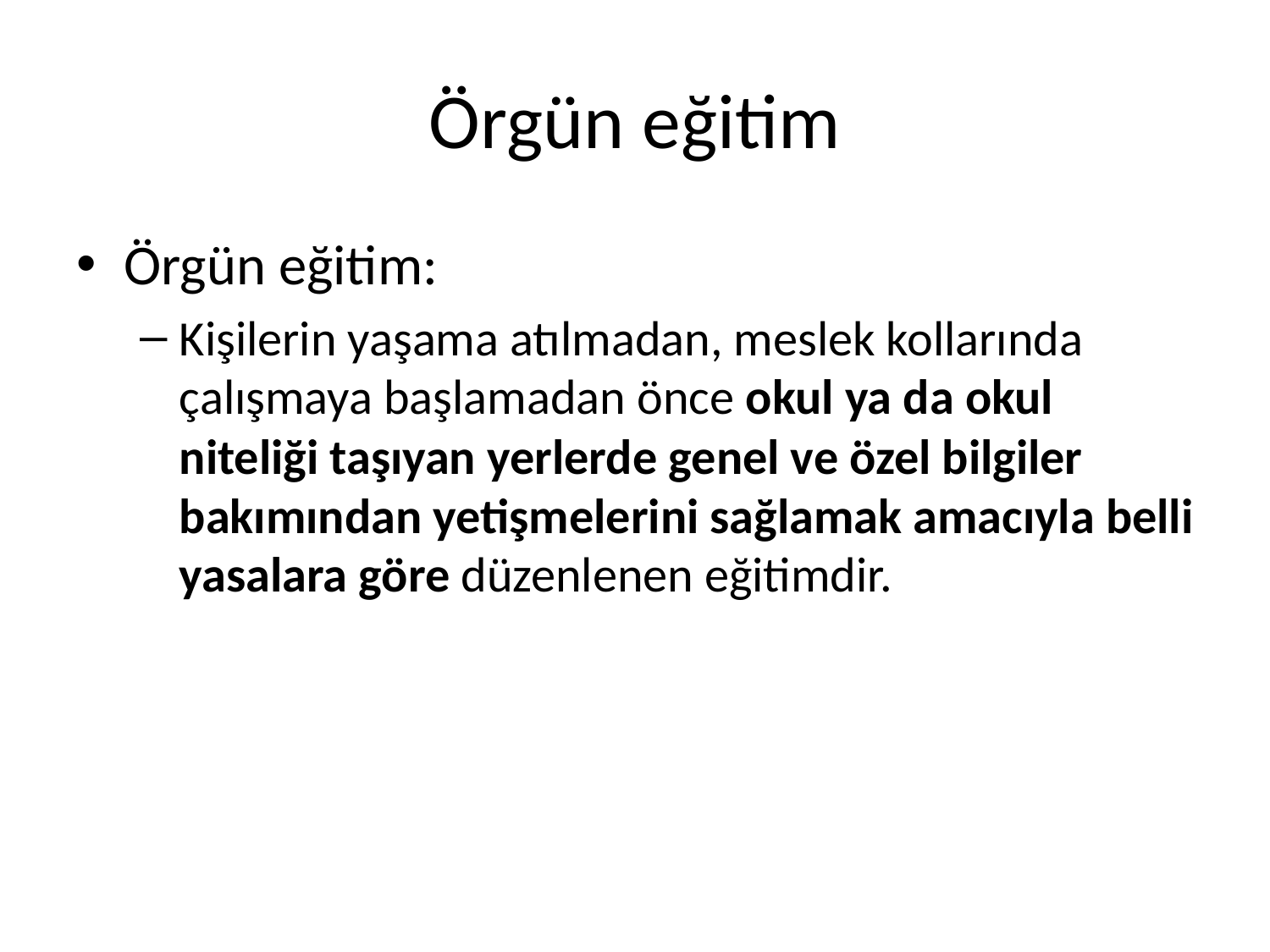

# Örgün eğitim
Örgün eğitim:
Kişilerin yaşama atılmadan, meslek kollarında çalışmaya başlamadan önce okul ya da okul niteliği taşıyan yerlerde genel ve özel bilgiler bakımından yetişmelerini sağlamak amacıyla belli yasalara göre düzenlenen eğitimdir.